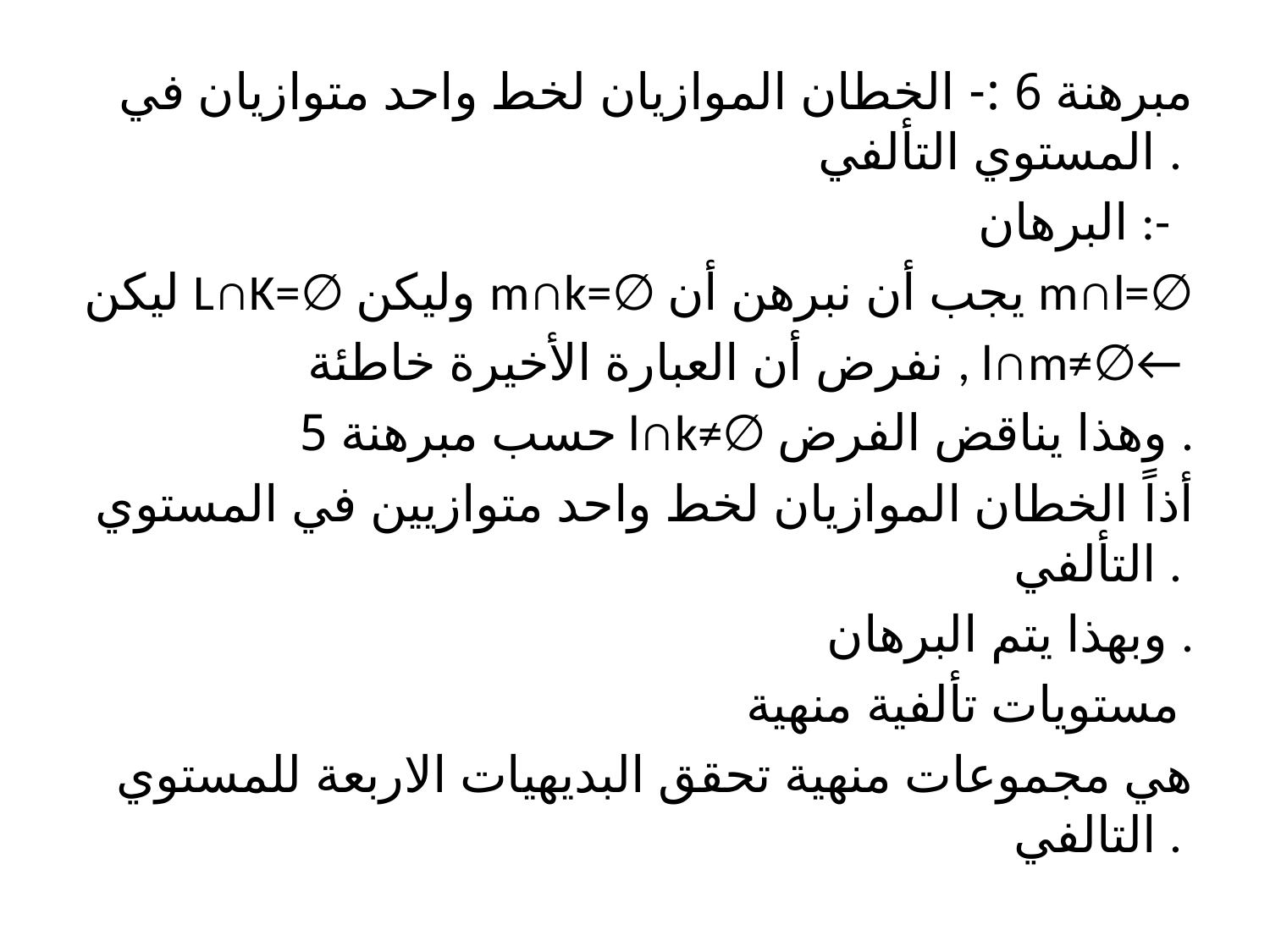

مبرهنة 6 :- الخطان الموازيان لخط واحد متوازيان في المستوي التألفي .
البرهان :-
ليكن L∩K=∅ وليكن m∩k=∅ يجب أن نبرهن أن m∩l=∅
نفرض أن العبارة الأخيرة خاطئة , l∩m≠∅←
حسب مبرهنة 5 l∩k≠∅ وهذا يناقض الفرض .
أذاً الخطان الموازيان لخط واحد متوازيين في المستوي التألفي .
وبهذا يتم البرهان .
مستويات تألفية منهية
هي مجموعات منهية تحقق البديهيات الاربعة للمستوي التالفي .